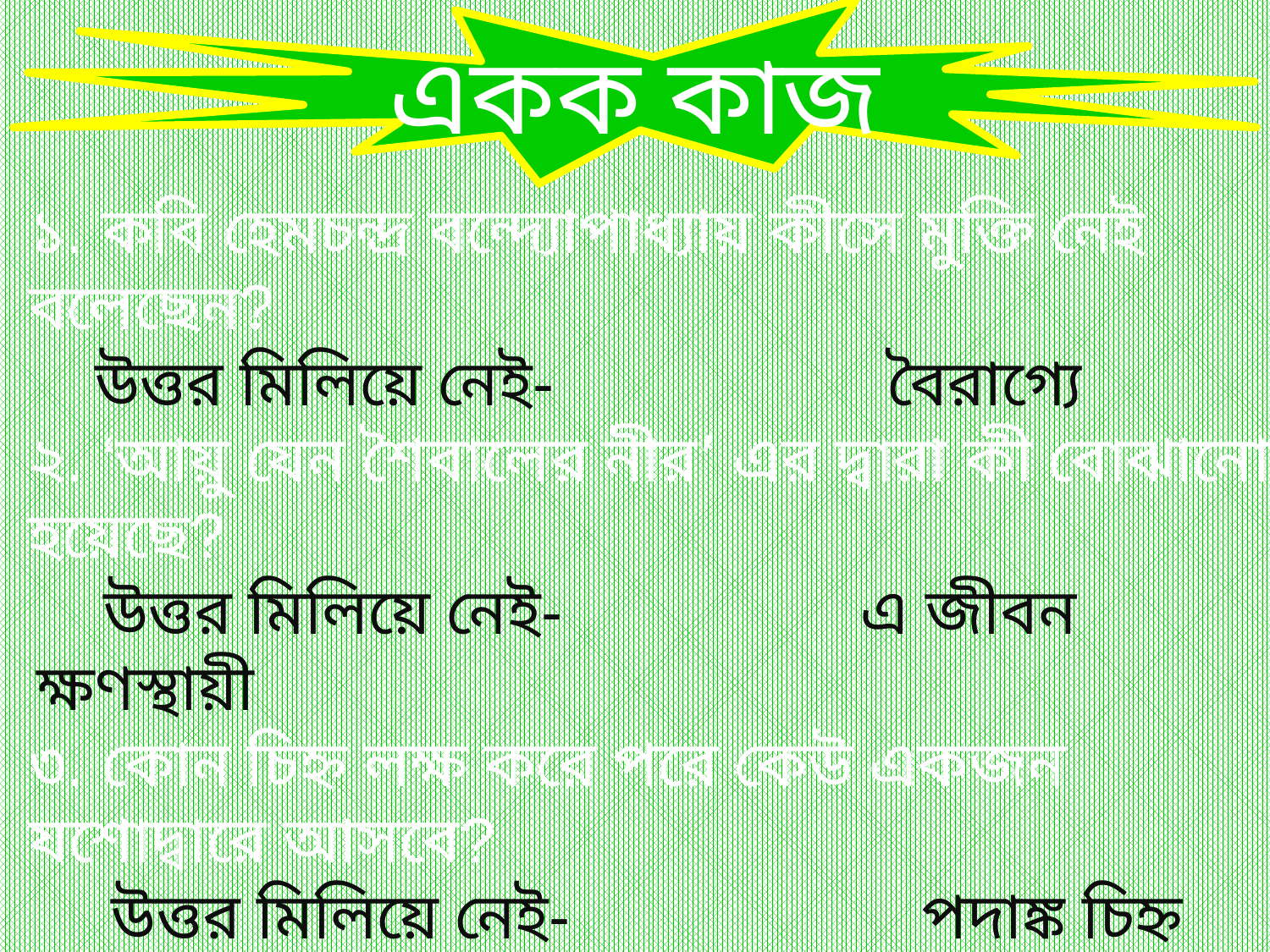

একক কাজ
১. কবি হেমচন্দ্র বন্দ্যোপাধ্যায় কীসে মুক্তি নেই বলেছেন?
    উত্তর মিলিয়ে নেই-                   বৈরাগ্যে
২. ‘আয়ু যেন শৈবালের নীর’ এর দ্বারা কী বোঝানো হয়েছে?
    উত্তর মিলিয়ে নেই-                 এ জীবন ক্ষণস্থায়ী
৩. কোন চিহ্ন লক্ষ করে পরে কেউ একজন যশোদ্বারে আসবে?
     উত্তর মিলিয়ে নেই-                    পদাঙ্ক চিহ্ন
৪. চিরকাল দেহকে আকড়ে থাকতে পারে না কোনটি?
     উত্তর মিলিয়ে নেই-                    জীবাত্মা
৫. বৃত্রসংহার’ হেমচন্দ্রের কোন ধরনের রচনা?
     উত্তর মিলিয়ে নেই-                    মহাকাব্য